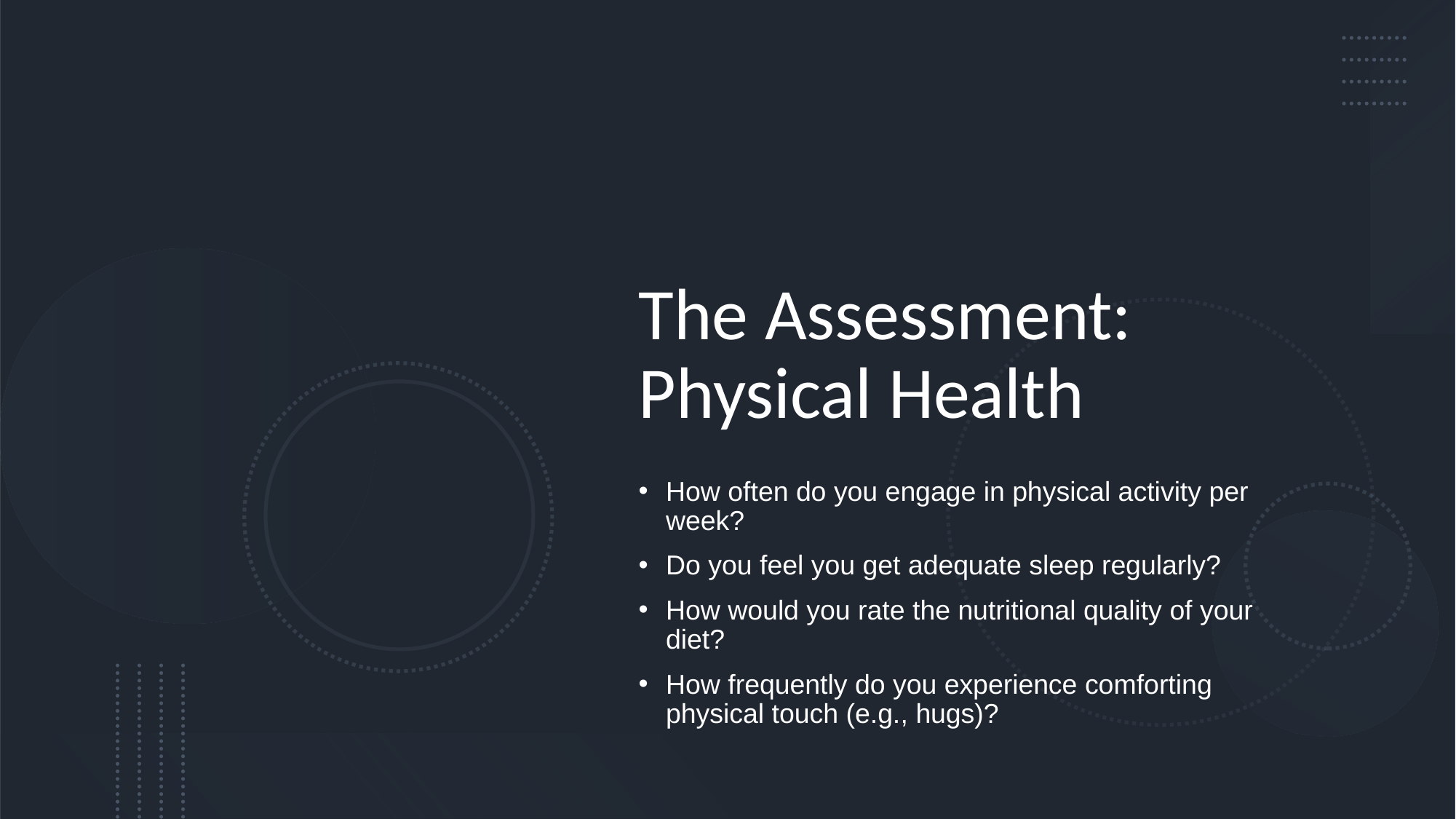

# The Assessment: Physical Health

How often do you engage in physical activity per week?
Do you feel you get adequate sleep regularly?
How would you rate the nutritional quality of your diet?
How frequently do you experience comforting physical touch (e.g., hugs)?